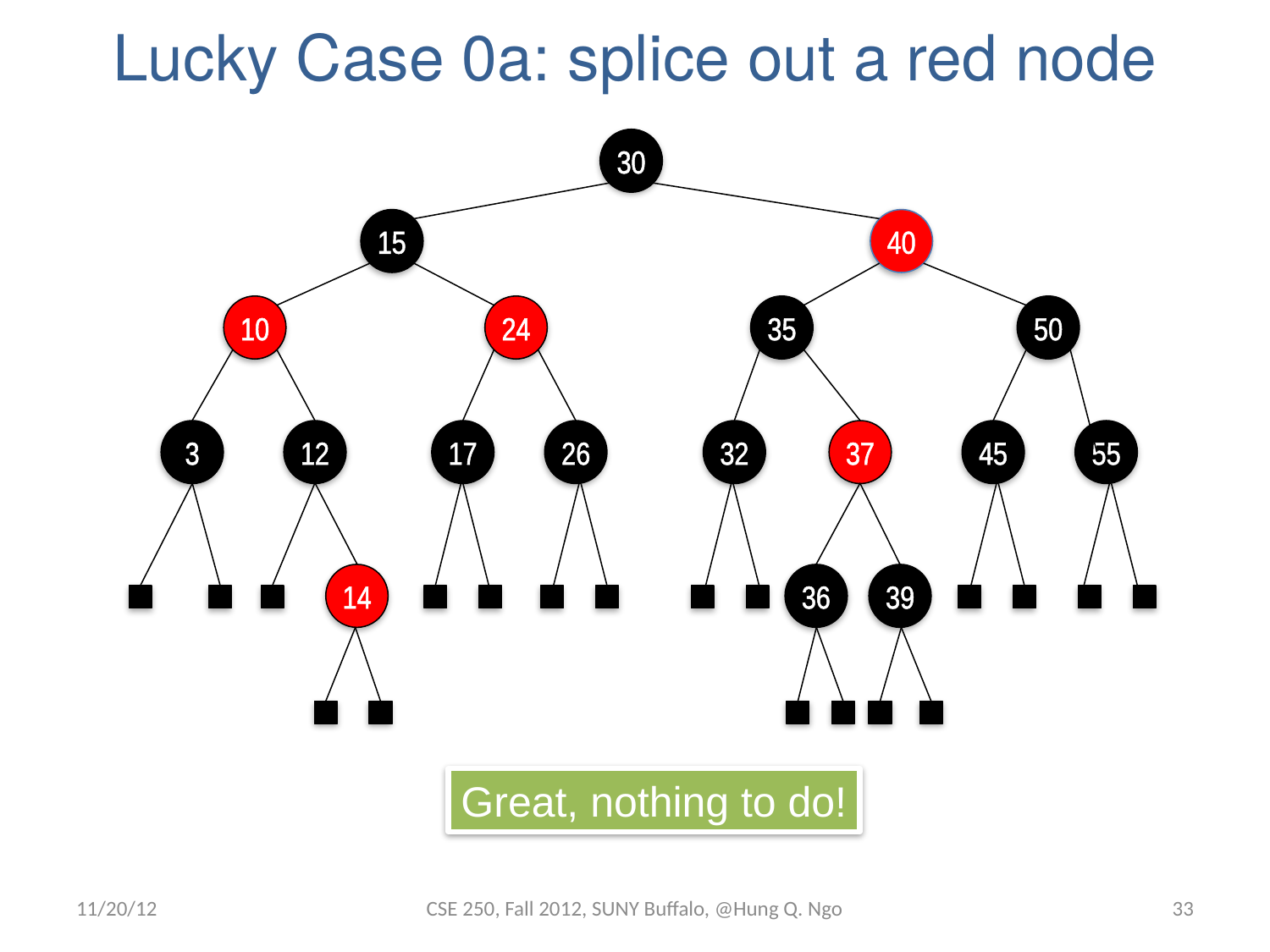

# Lucky Case 0a: splice out a red node
30
15
40
10
24
35
50
3
12
17
26
32
37
45
55
14
36
39

Great, nothing to do!
11/20/12
CSE 250, Fall 2012, SUNY Buffalo, @Hung Q. Ngo
33